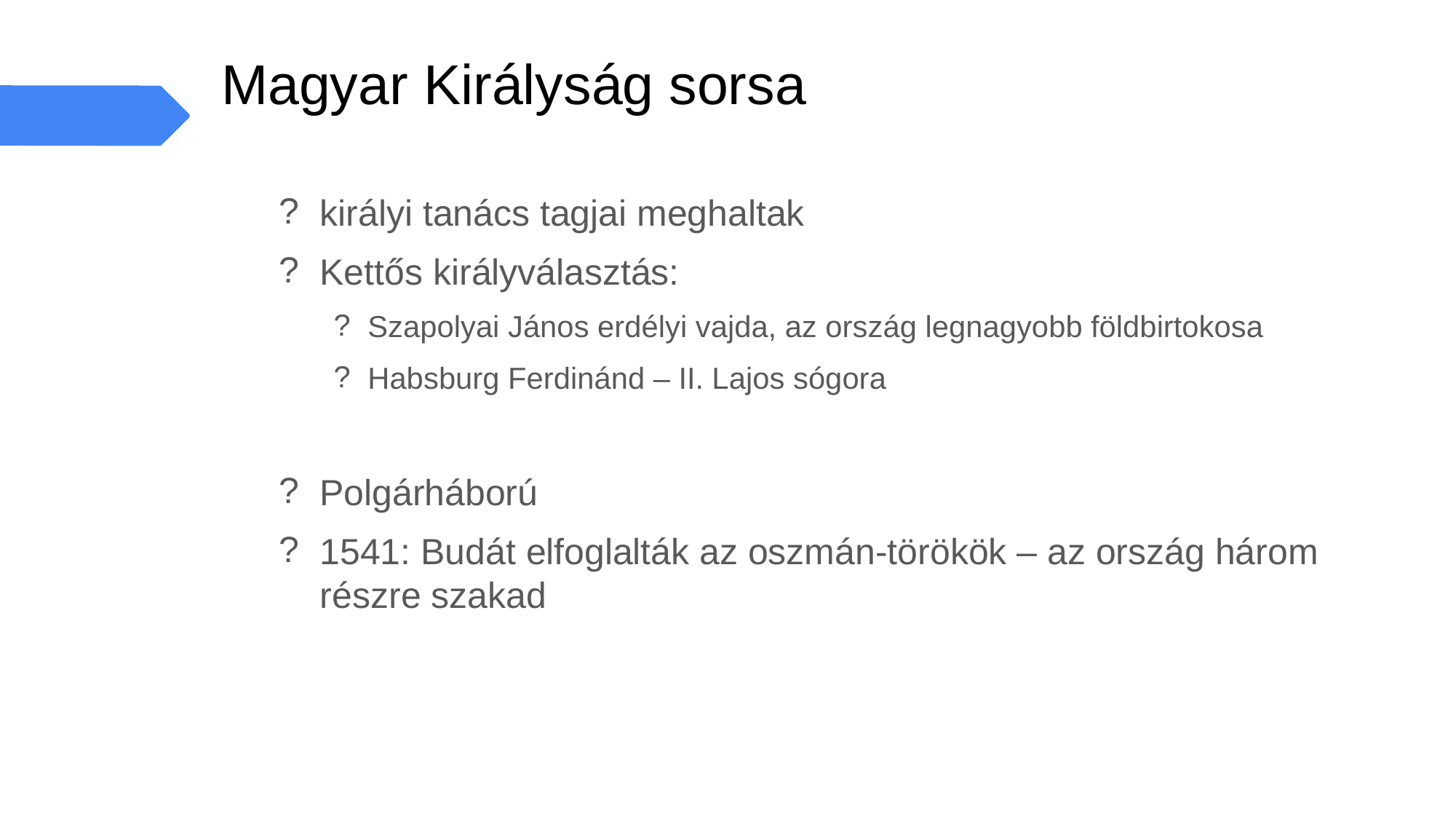

# Magyar Királyság sorsa
királyi tanács tagjai meghaltak
Kettős királyválasztás:
Szapolyai János erdélyi vajda, az ország legnagyobb földbirtokosa
Habsburg Ferdinánd – II. Lajos sógora

Polgárháború
1541: Budát elfoglalták az oszmán-törökök – az ország három részre szakad